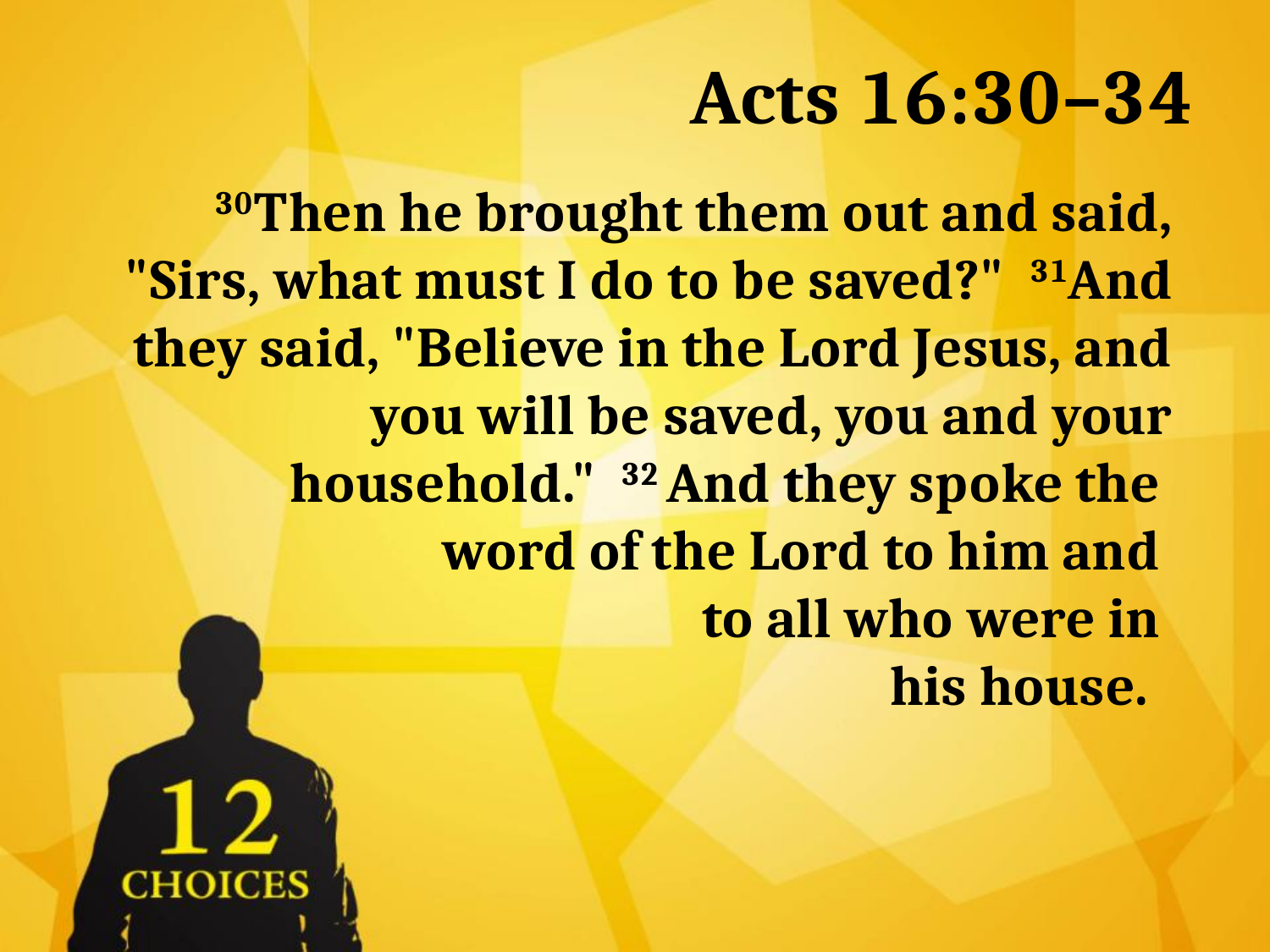

# Acts 16:30–34
30Then he brought them out and said, "Sirs, what must I do to be saved?"  31And they said, "Believe in the Lord Jesus, and you will be saved, you and your household."  32 And they spoke the
word of the Lord to him and
to all who were in
his house.